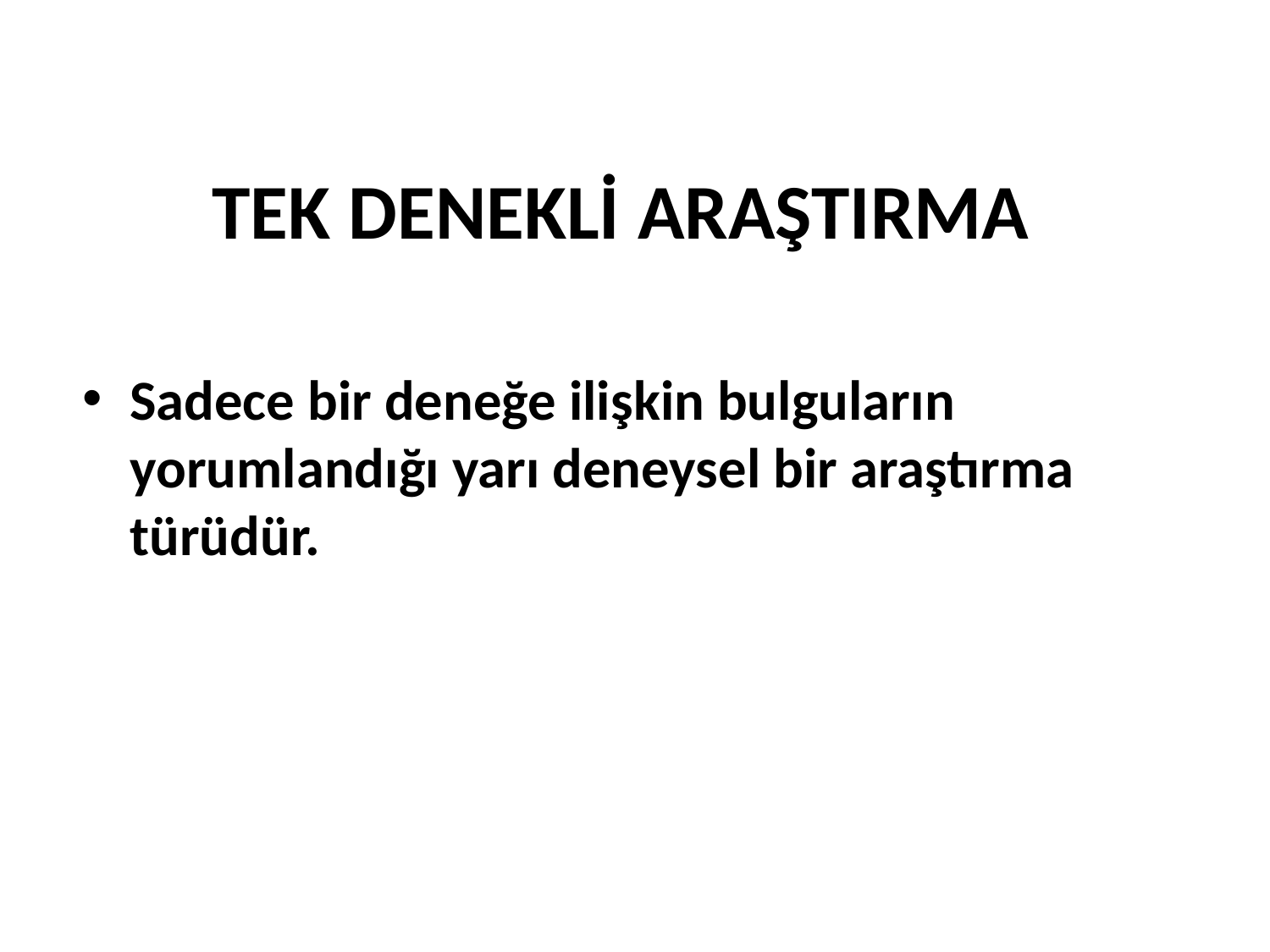

# TEK DENEKLİ ARAŞTIRMA
Sadece bir deneğe ilişkin bulguların yorumlandığı yarı deneysel bir araştırma türüdür.